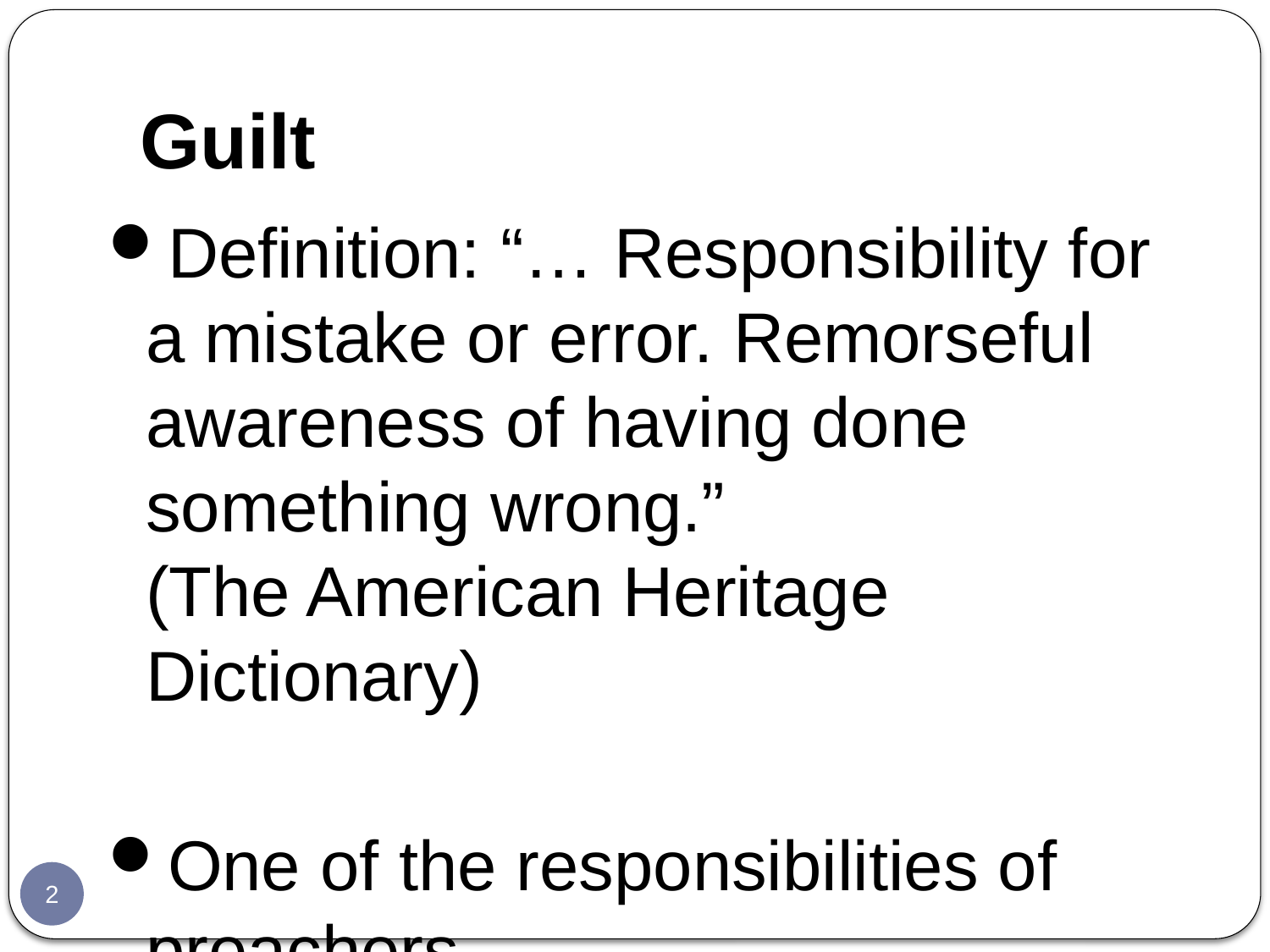

# Guilt
Definition: “… Responsibility for a mistake or error. Remorseful awareness of having done something wrong.”
(The American Heritage Dictionary)

One of the responsibilities of preachers.
2 Timothy 4:2
2